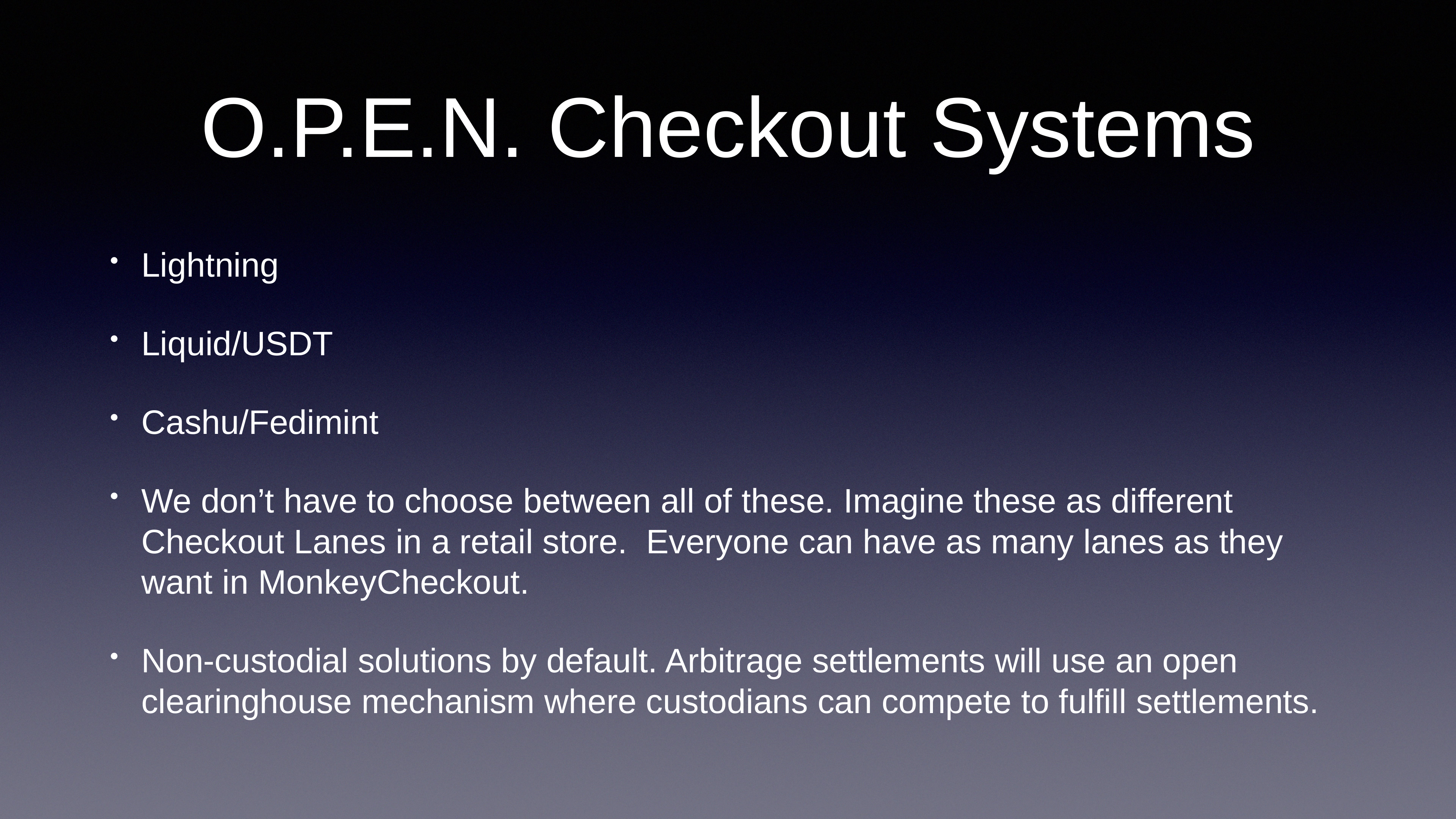

# O.P.E.N. Checkout Systems
Lightning
Liquid/USDT
Cashu/Fedimint
We don’t have to choose between all of these. Imagine these as different Checkout Lanes in a retail store.  Everyone can have as many lanes as they want in MonkeyCheckout.
Non-custodial solutions by default. Arbitrage settlements will use an open clearinghouse mechanism where custodians can compete to fulfill settlements.